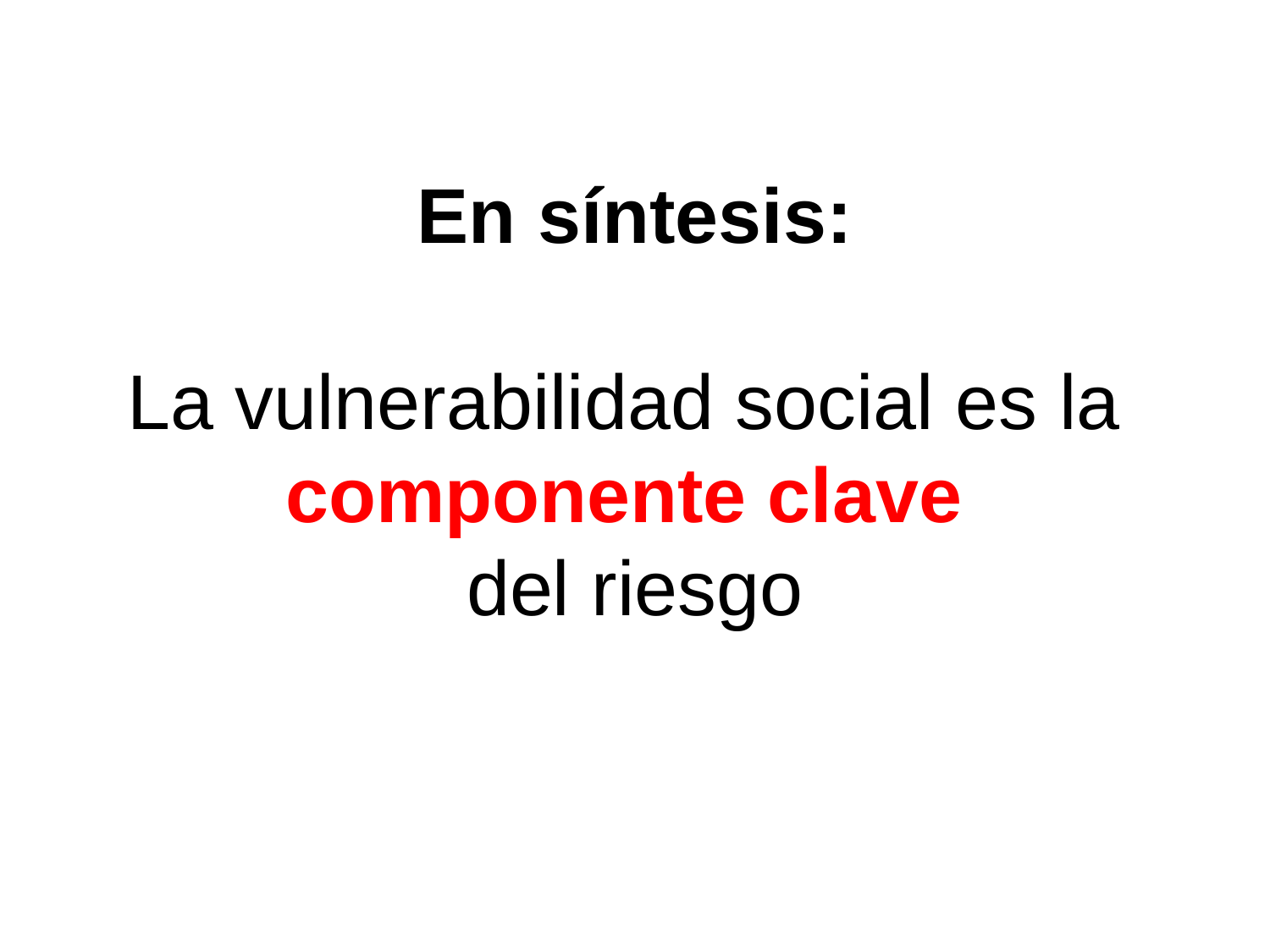

# En síntesis: La vulnerabilidad social es la componente clave del riesgo